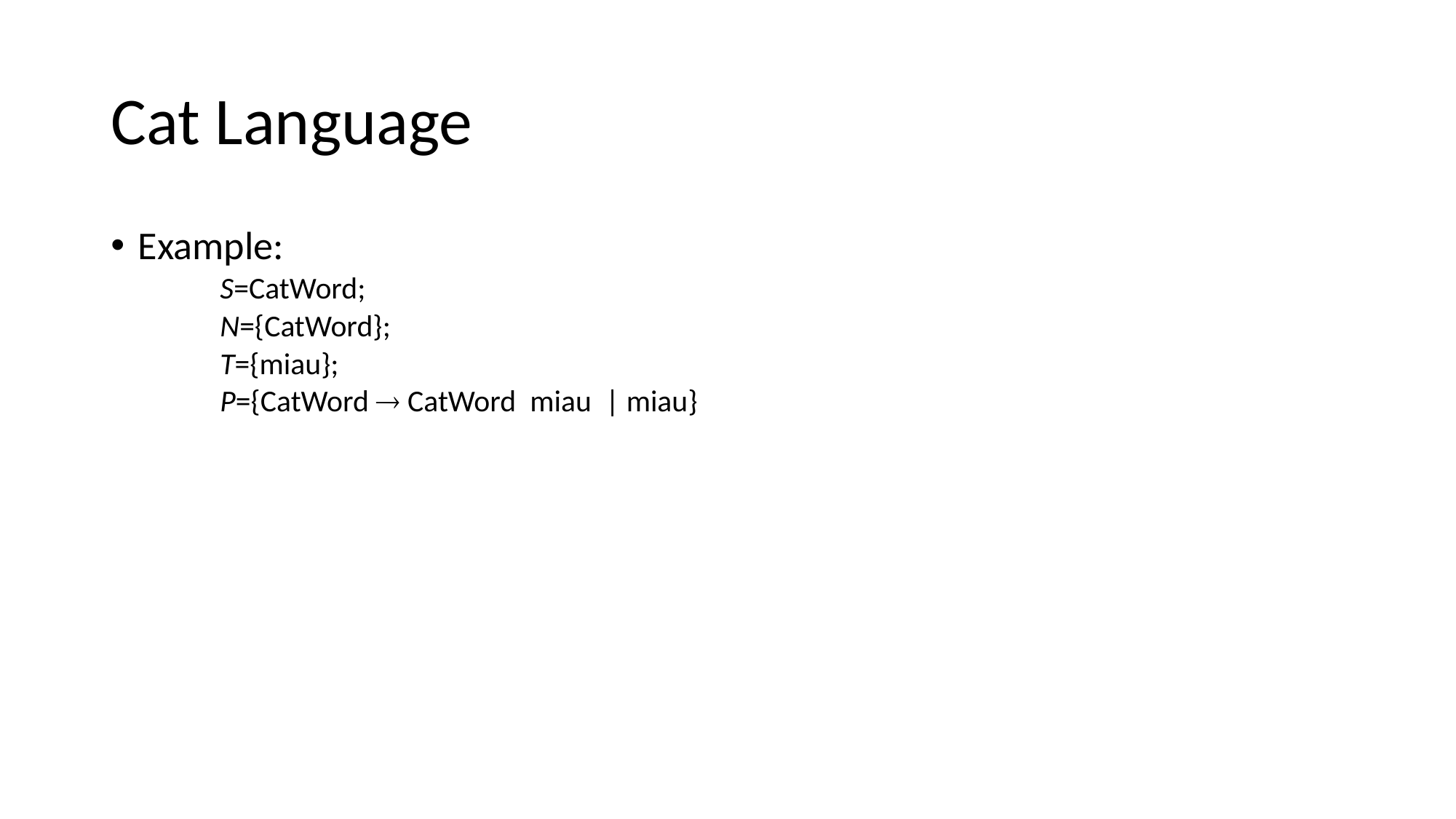

# Cat Language
Example:
S=CatWord;
N={CatWord};
T={miau};
P={CatWord → CatWord  miau  | miau}